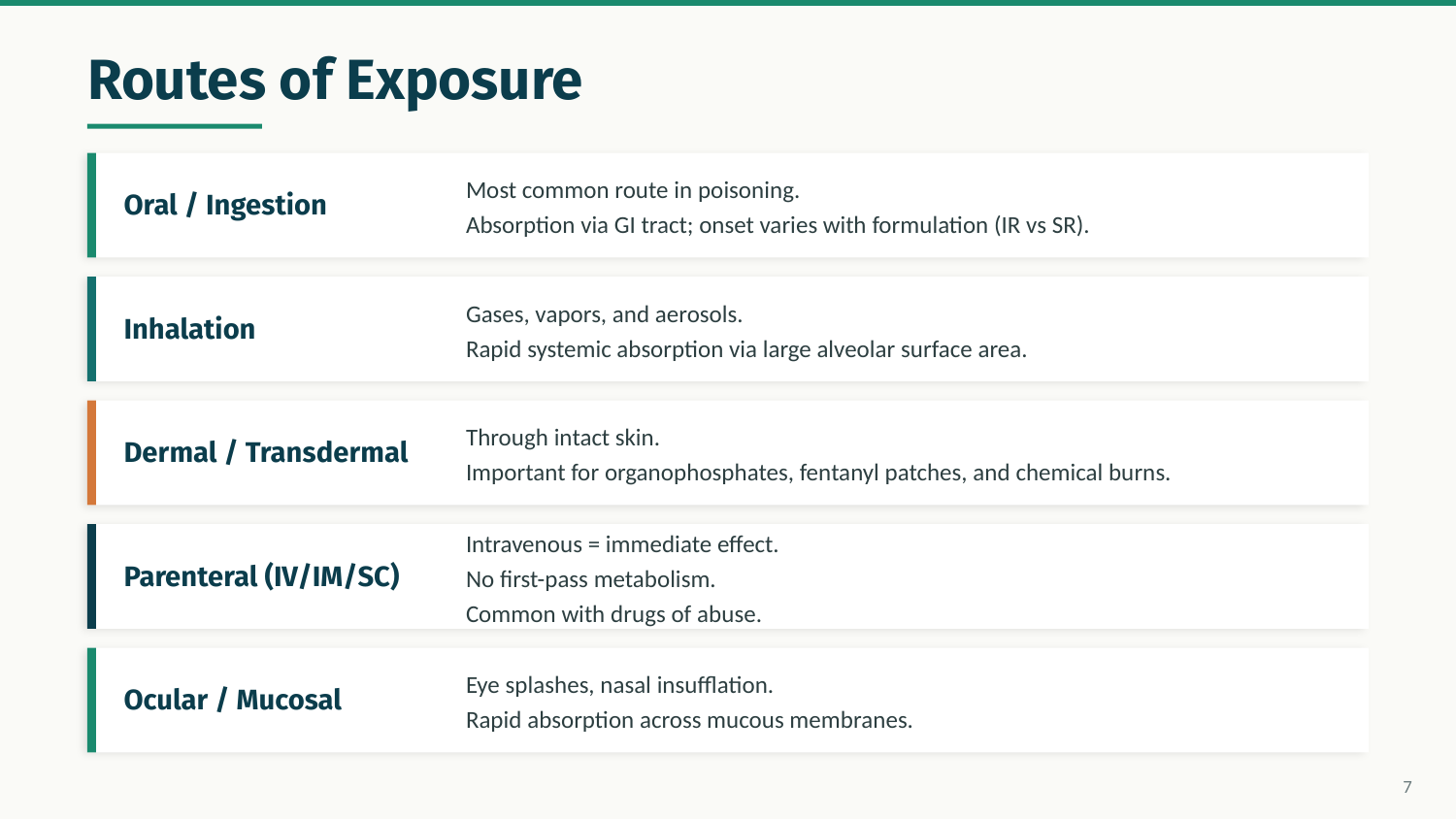

Routes of Exposure

Oral / Ingestion
Most common route in poisoning.
Absorption via GI tract; onset varies with formulation (IR vs SR).

Inhalation
Gases, vapors, and aerosols.
Rapid systemic absorption via large alveolar surface area.

Dermal / Transdermal
Through intact skin.
Important for organophosphates, fentanyl patches, and chemical burns.

Parenteral (IV/IM/SC)
Intravenous = immediate effect.
No first-pass metabolism.
Common with drugs of abuse.

Ocular / Mucosal
Eye splashes, nasal insufflation.
Rapid absorption across mucous membranes.
7